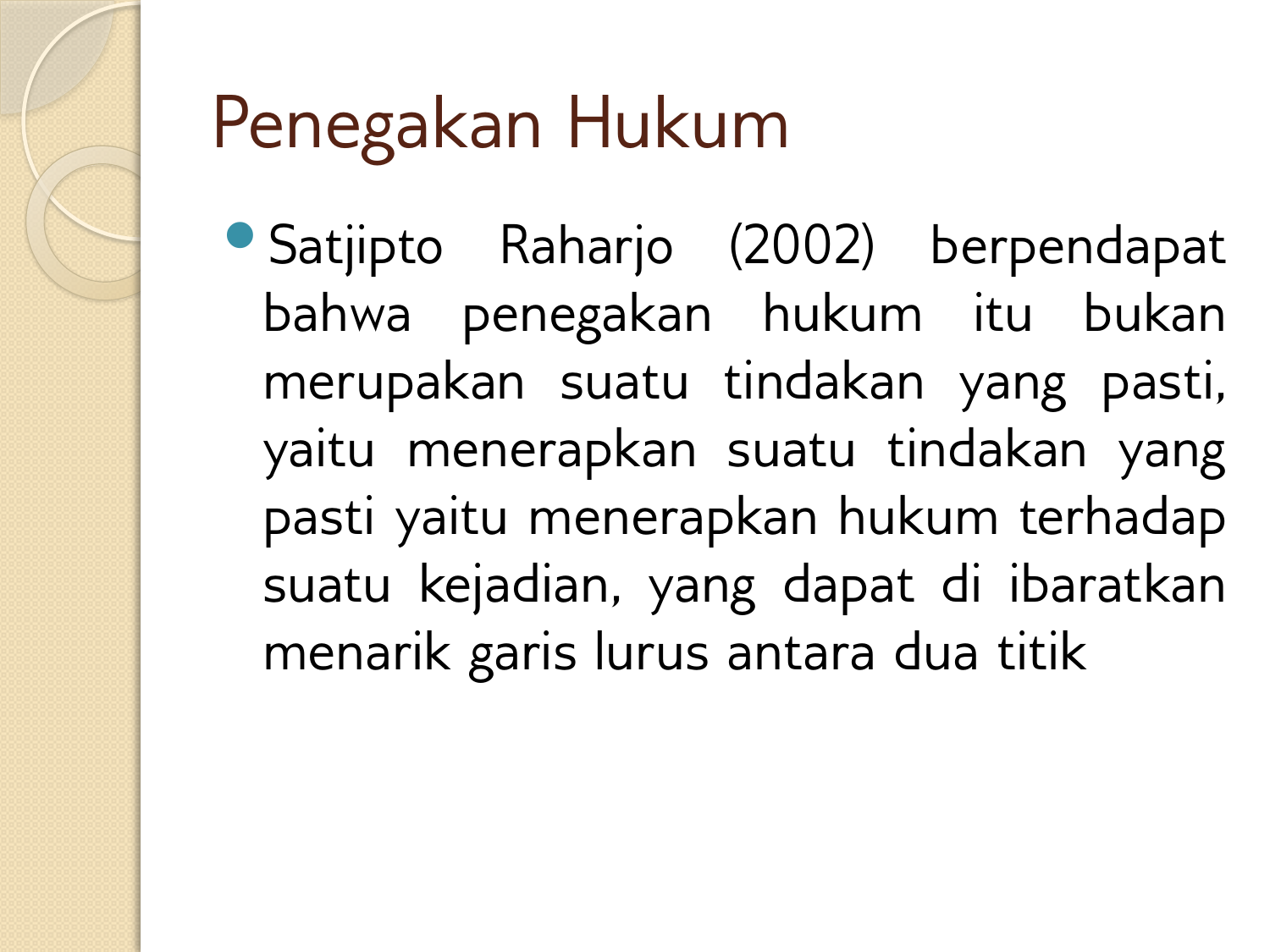

# Penegakan Hukum
Satjipto Raharjo (2002) berpendapat bahwa penegakan hukum itu bukan merupakan suatu tindakan yang pasti, yaitu menerapkan suatu tindakan yang pasti yaitu menerapkan hukum terhadap suatu kejadian, yang dapat di ibaratkan menarik garis lurus antara dua titik